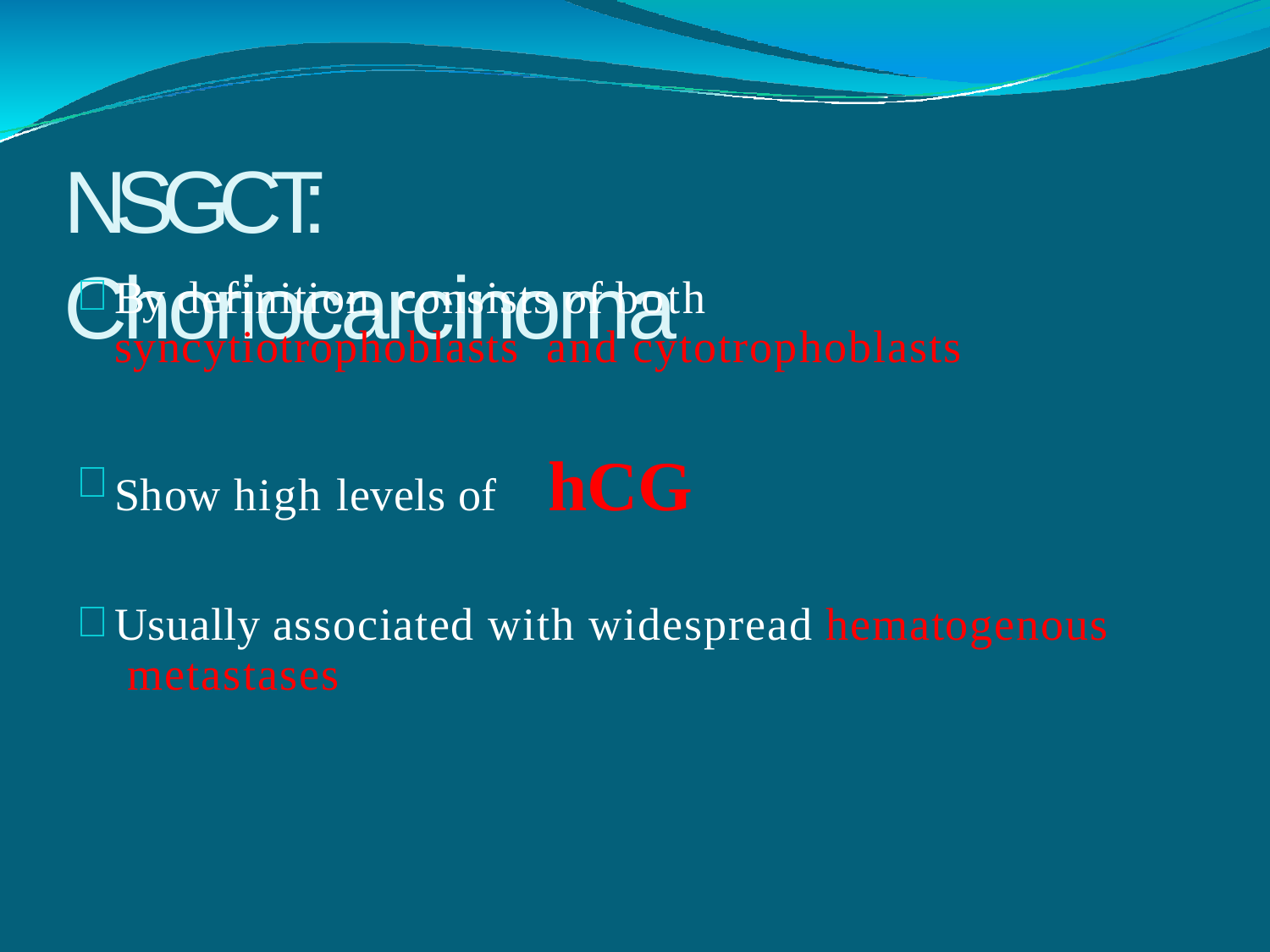

# NSGCT: Choriocarcinoma
By definition, consists of both syncytiotrophoblasts  and cytotrophoblasts

Show high levels of        hCG

Usually associated with widespread hematogenous  metastases